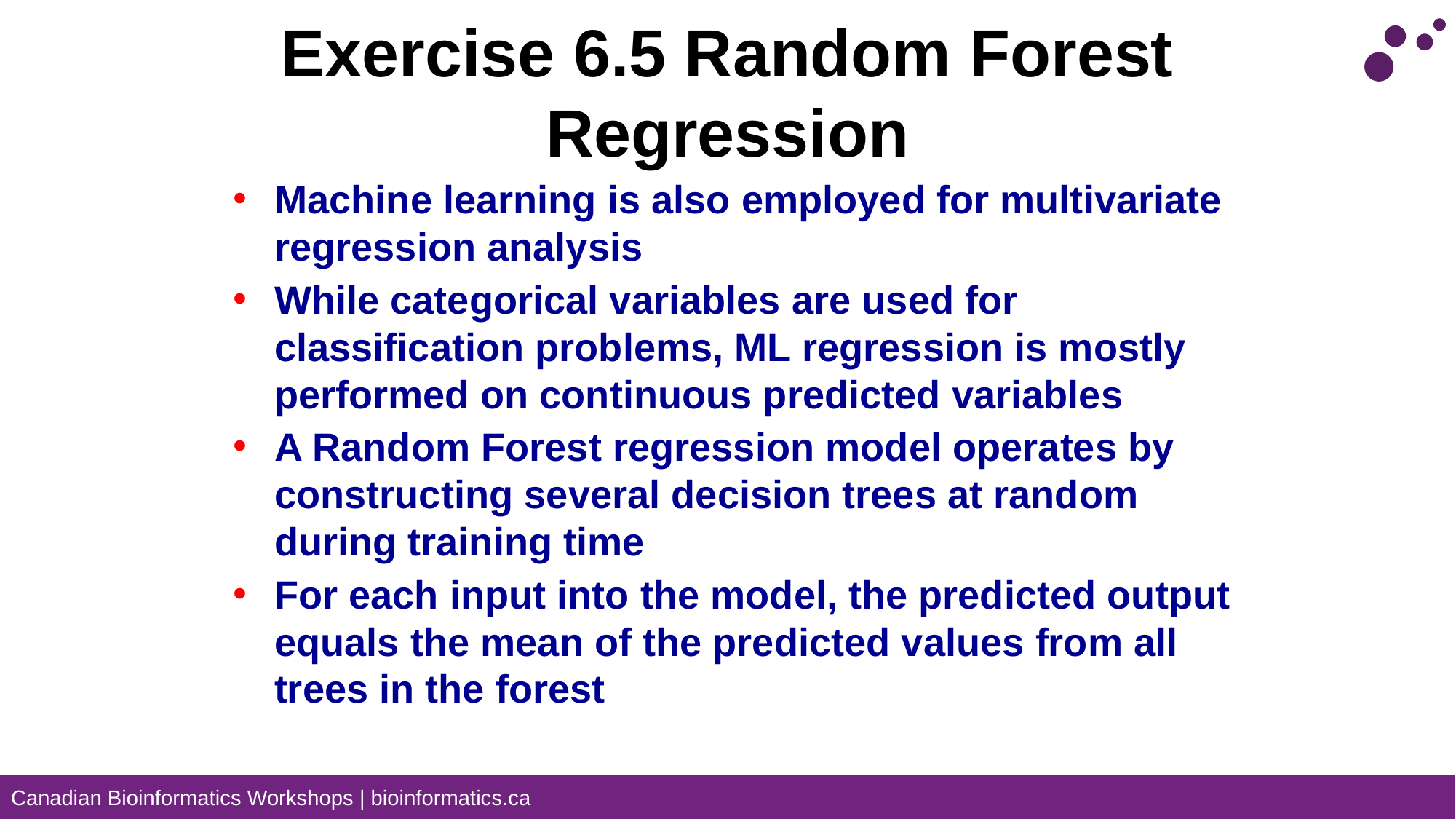

# Exercise 6.5 Random Forest Regression
Machine learning is also employed for multivariate regression analysis
While categorical variables are used for classification problems, ML regression is mostly performed on continuous predicted variables
A Random Forest regression model operates by constructing several decision trees at random during training time
For each input into the model, the predicted output equals the mean of the predicted values from all trees in the forest